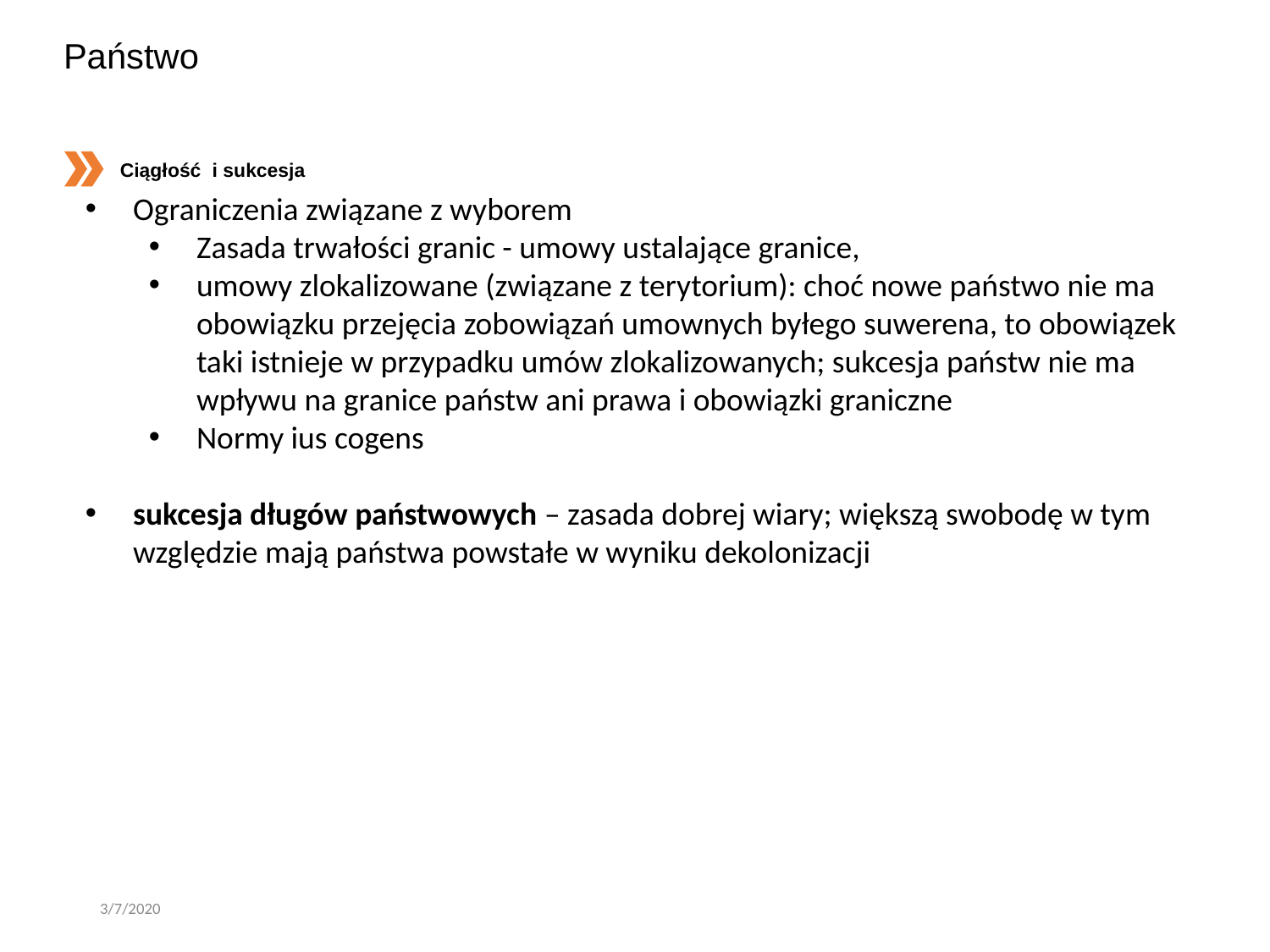

# Państwo

Ciągłość  i sukcesja
Ograniczenia związane z wyborem
Zasada trwałości granic - umowy ustalające granice,
umowy zlokalizowane (związane z terytorium): choć nowe państwo nie ma obowiązku przejęcia zobowiązań umownych byłego suwerena, to obowiązek taki istnieje w przypadku umów zlokalizowanych; sukcesja państw nie ma wpływu na granice państw ani prawa i obowiązki graniczne
Normy ius cogens

sukcesja długów państwowych – zasada dobrej wiary; większą swobodę w tym względzie mają państwa powstałe w wyniku dekolonizacji

3/7/2020